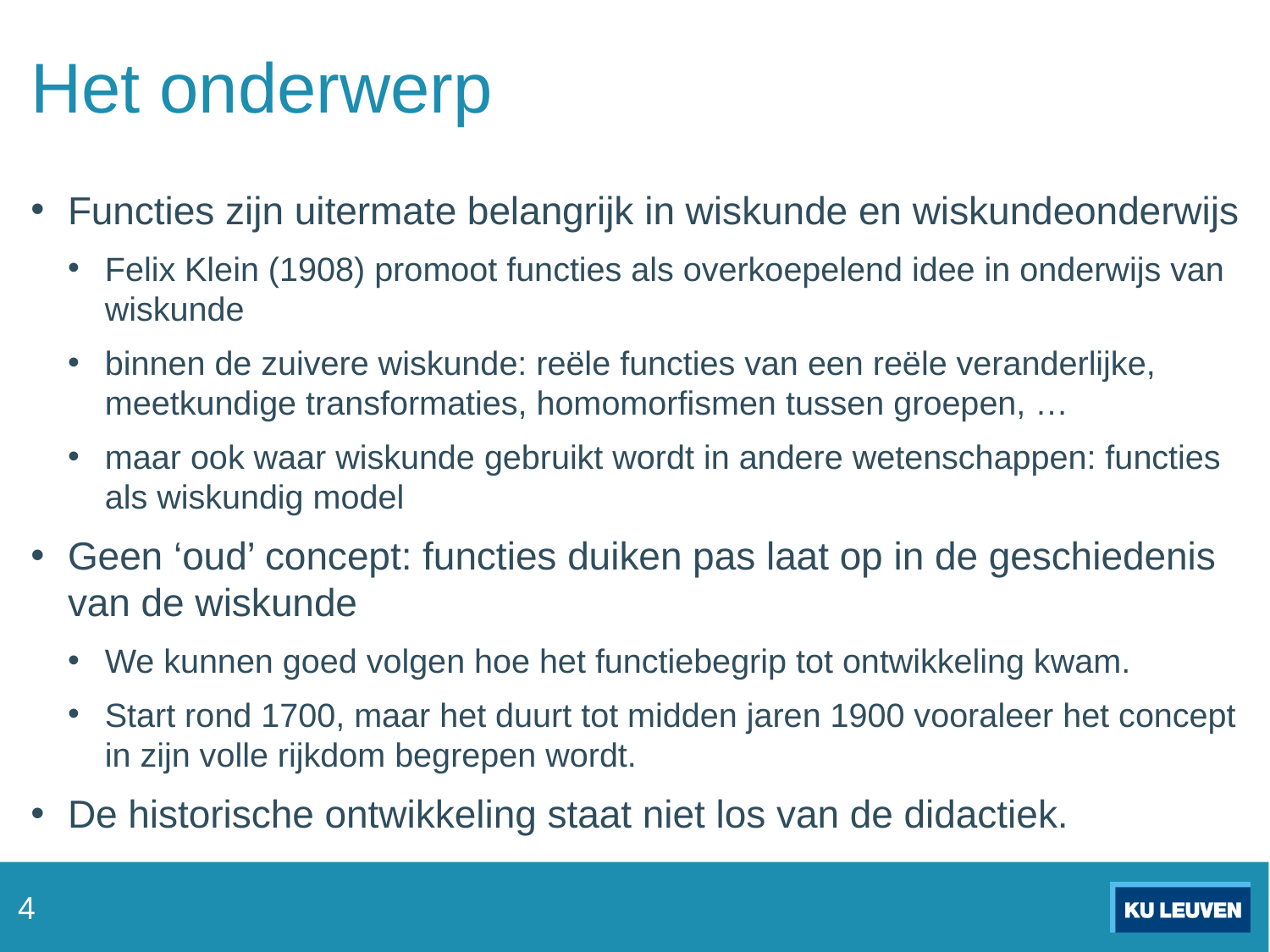

# Het onderwerp
Functies zijn uitermate belangrijk in wiskunde en wiskundeonderwijs
Felix Klein (1908) promoot functies als overkoepelend idee in onderwijs van wiskunde
binnen de zuivere wiskunde: reële functies van een reële veranderlijke, meetkundige transformaties, homomorfismen tussen groepen, …
maar ook waar wiskunde gebruikt wordt in andere wetenschappen: functies als wiskundig model
Geen ‘oud’ concept: functies duiken pas laat op in de geschiedenis van de wiskunde
We kunnen goed volgen hoe het functiebegrip tot ontwikkeling kwam.
Start rond 1700, maar het duurt tot midden jaren 1900 vooraleer het concept in zijn volle rijkdom begrepen wordt.
De historische ontwikkeling staat niet los van de didactiek.
4